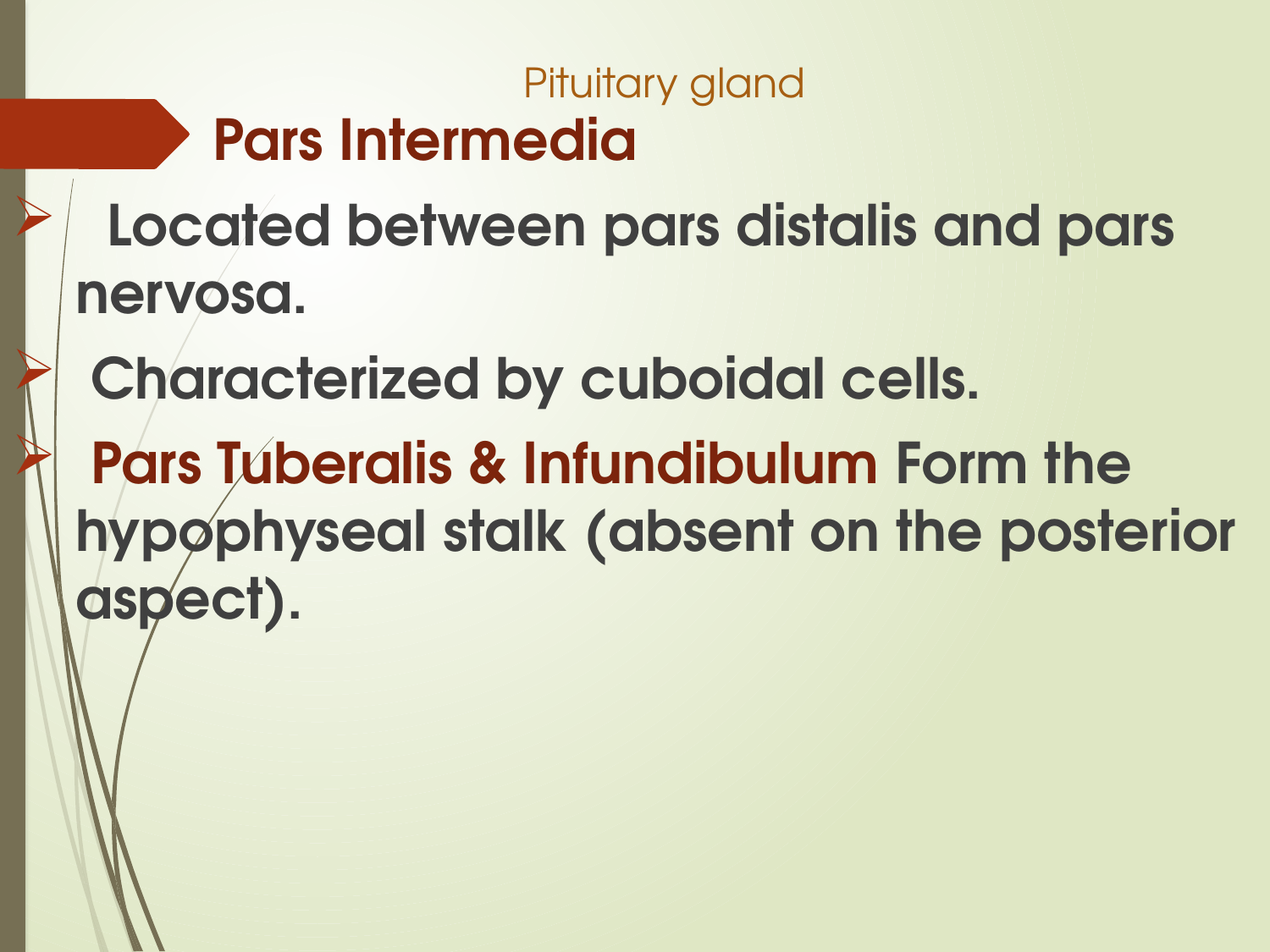

# Pituitary gland
          Pars Intermedia
  Located between pars distalis and pars nervosa.
 Characterized by cuboidal cells.
 Pars Tuberalis & Infundibulum Form the hypophyseal stalk (absent on the posterior aspect).